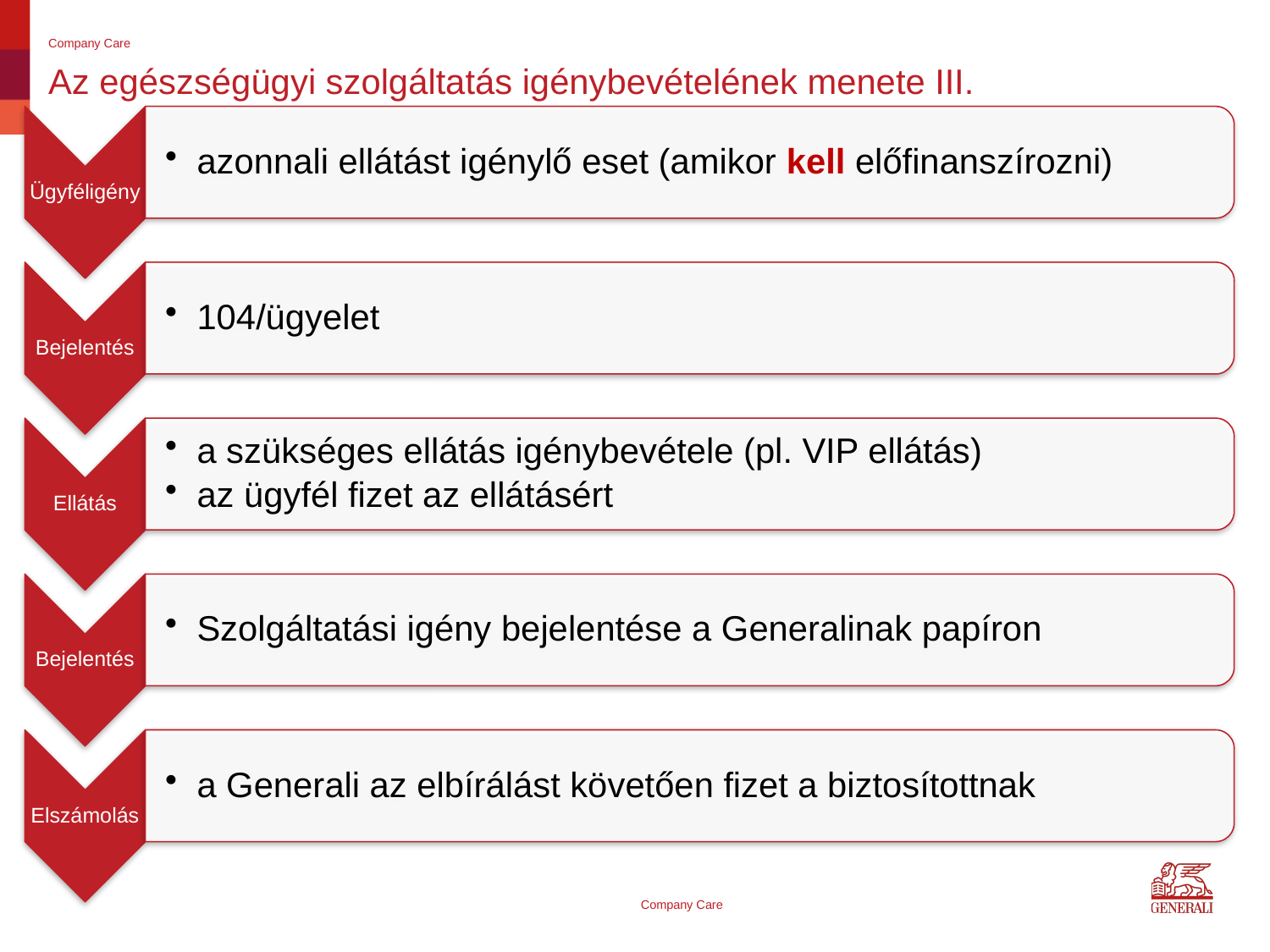

Company Care

# Az egészségügyi szolgáltatás igénybevételének menete III.
Ügyféligény
azonnali ellátást igénylő eset (amikor kell előfinanszírozni)
Bejelentés
104/ügyelet
Ellátás
a szükséges ellátás igénybevétele (pl. VIP ellátás)
az ügyfél fizet az ellátásért
Bejelentés
Szolgáltatási igény bejelentése a Generalinak papíron
Elszámolás
a Generali az elbírálást követően fizet a biztosítottnak

Company Care